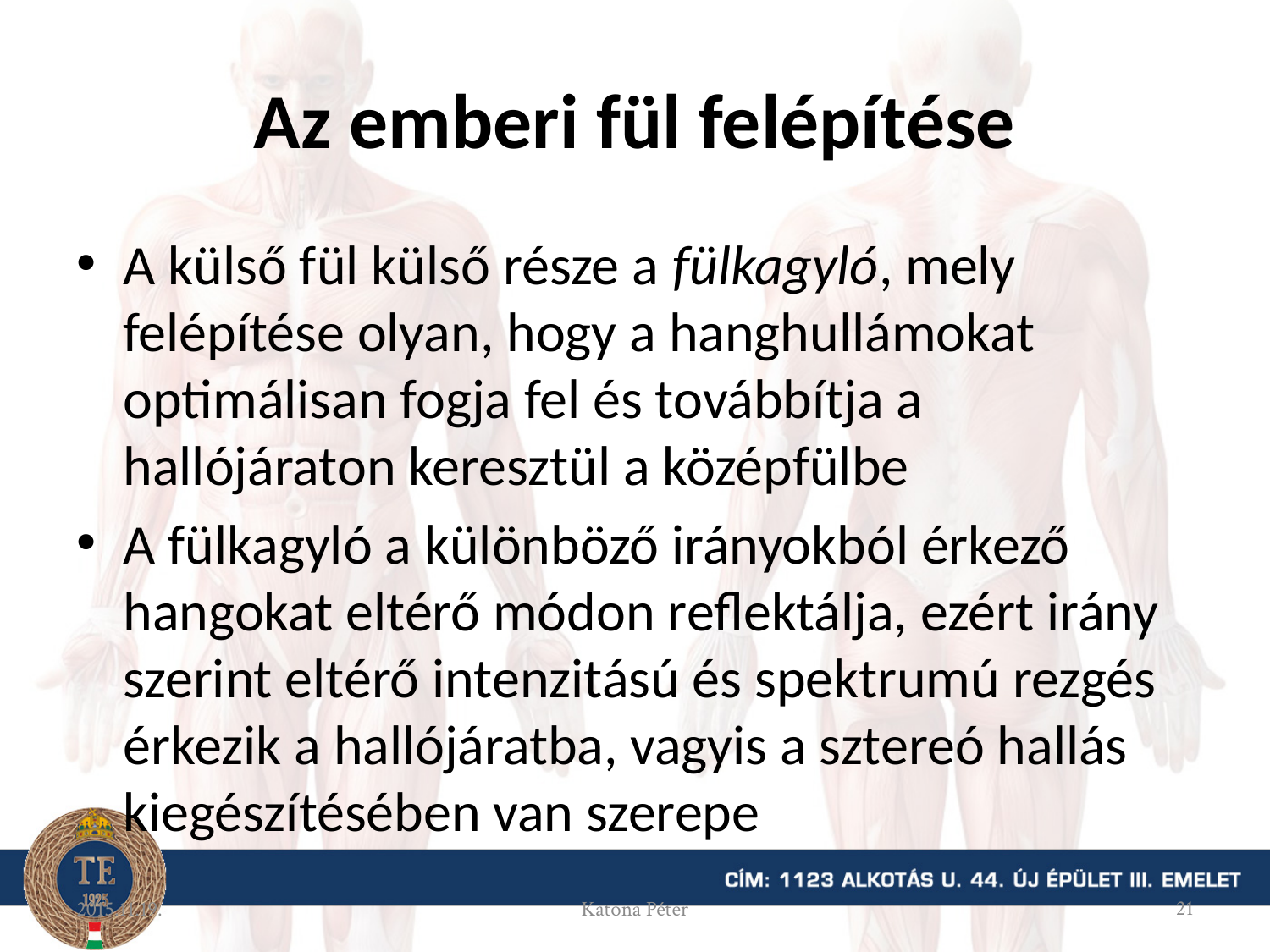

# Az emberi fül felépítése
A külső fül külső része a fülkagyló, mely felépítése olyan, hogy a hanghullámokat optimálisan fogja fel és továbbítja a hallójáraton keresztül a középfülbe
A fülkagyló a különböző irányokból érkező hangokat eltérő módon reflektálja, ezért irány szerint eltérő intenzitású és spektrumú rezgés érkezik a hallójáratba, vagyis a sztereó hallás kiegészítésében van szerepe
2015.11.19.
Katona Péter
21